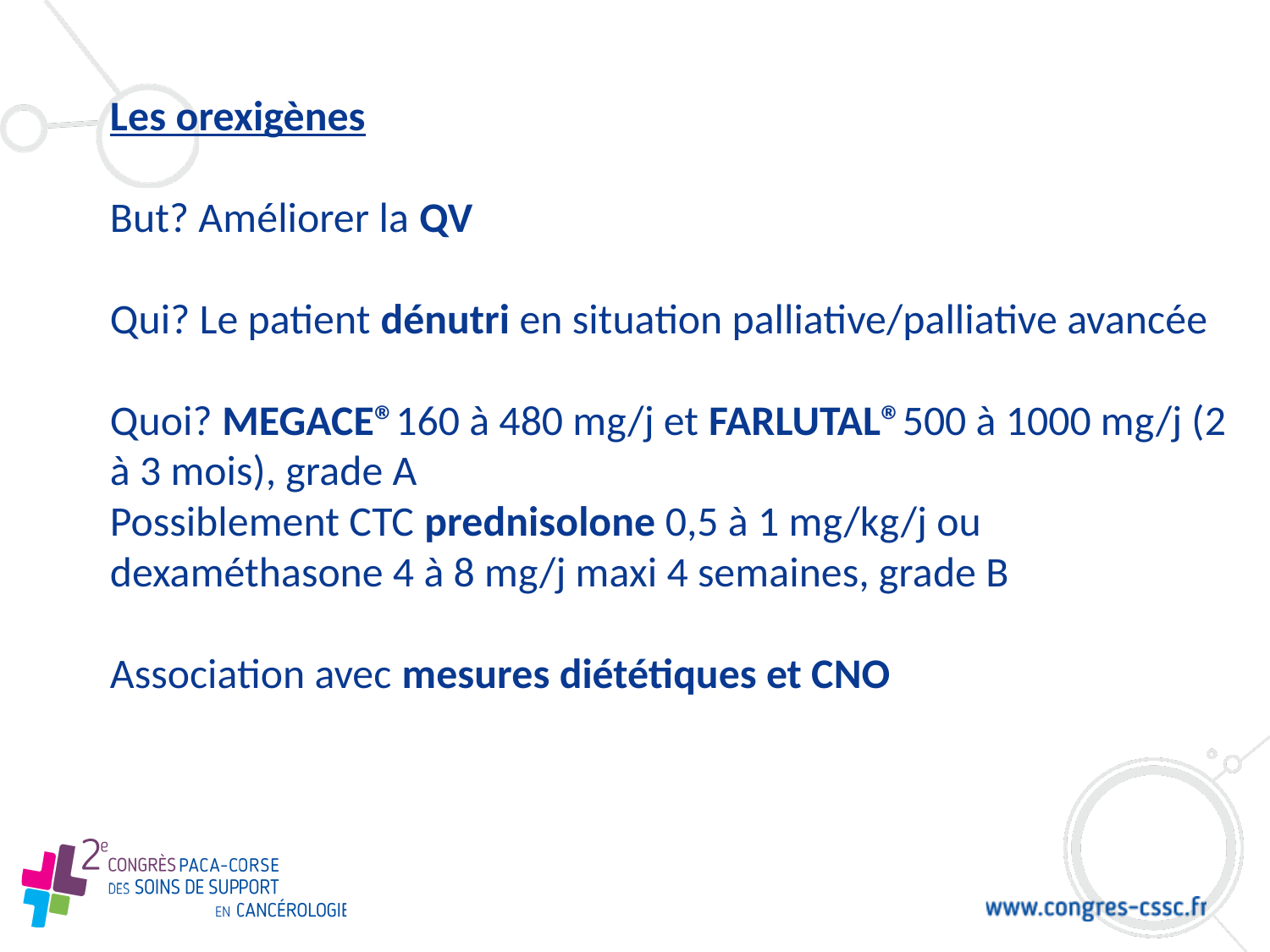

Les orexigènes
But? Améliorer la QV
Qui? Le patient dénutri en situation palliative/palliative avancée
Quoi? MEGACE®160 à 480 mg/j et FARLUTAL®500 à 1000 mg/j (2 à 3 mois), grade A
Possiblement CTC prednisolone 0,5 à 1 mg/kg/j ou dexaméthasone 4 à 8 mg/j maxi 4 semaines, grade B
Association avec mesures diététiques et CNO